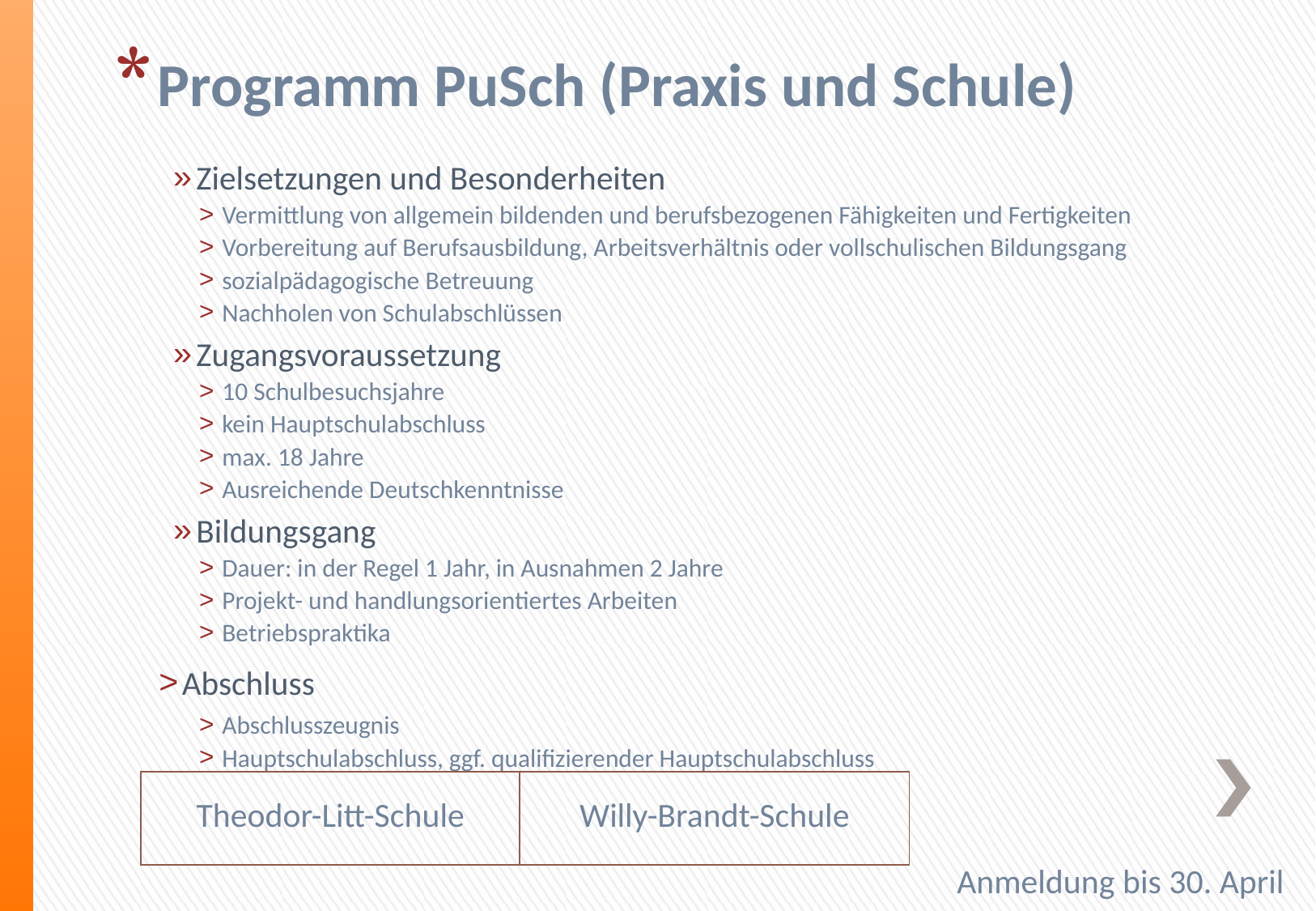

Programm PuSch (Praxis und Schule)
Zielsetzungen und Besonderheiten
Vermittlung von allgemein bildenden und berufsbezogenen Fähigkeiten und Fertigkeiten
Vorbereitung auf Berufsausbildung, Arbeitsverhältnis oder vollschulischen Bildungsgang
sozialpädagogische Betreuung
Nachholen von Schulabschlüssen
Zugangsvoraussetzung
10 Schulbesuchsjahre
kein Hauptschulabschluss
max. 18 Jahre
Ausreichende Deutschkenntnisse
Bildungsgang
Dauer: in der Regel 1 Jahr, in Ausnahmen 2 Jahre
Projekt- und handlungsorientiertes Arbeiten
Betriebspraktika
Abschluss
Abschlusszeugnis
Hauptschulabschluss, ggf. qualifizierender Hauptschulabschluss
| Theodor-Litt-Schule | Willy-Brandt-Schule |
| --- | --- |
Anmeldung bis 30. April